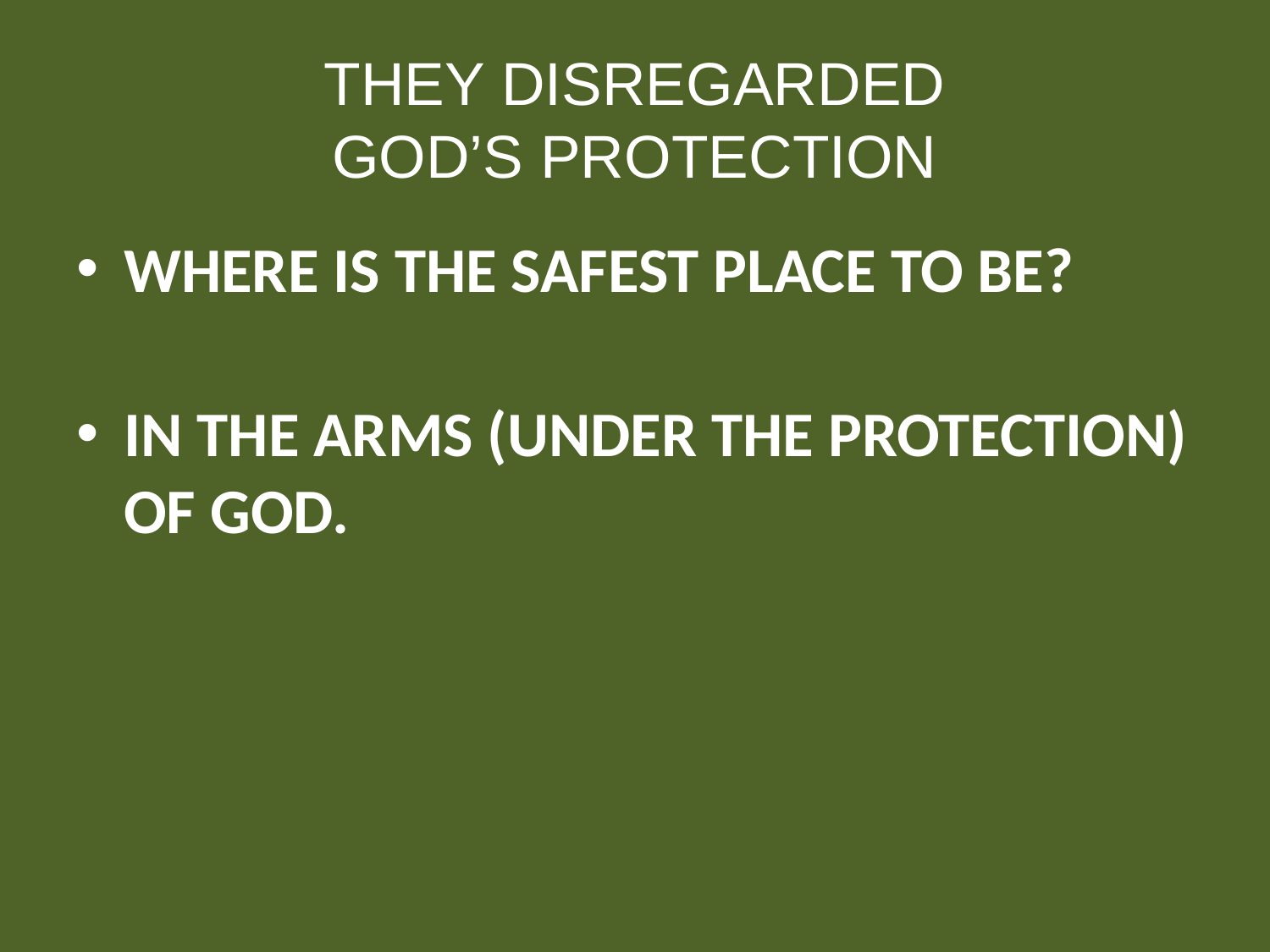

# THEY DISREGARDED GOD’S PROTECTION
WHERE IS THE SAFEST PLACE TO BE?
IN THE ARMS (UNDER THE PROTECTION) OF GOD.